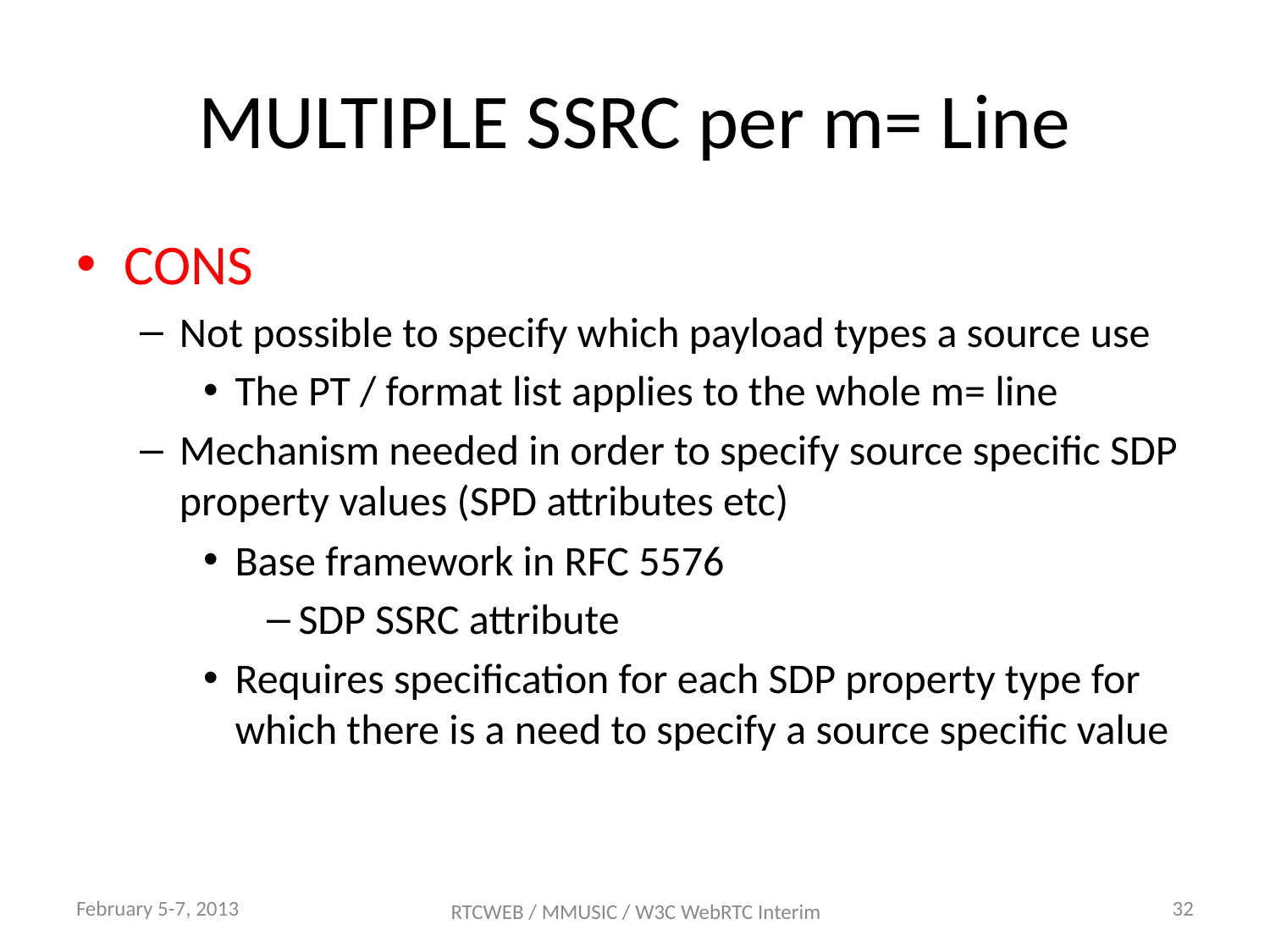

MULTIPLE SSRC per m= Line
CONS
Not possible to specify which payload types a source use
The PT / format list applies to the whole m= line
Mechanism needed in order to specify source specific SDP property values (SPD attributes etc)
Base framework in RFC 5576
SDP SSRC attribute
Requires specification for each SDP property type for which there is a need to specify a source specific value
February 5-7, 2013
32
RTCWEB / MMUSIC / W3C WebRTC Interim